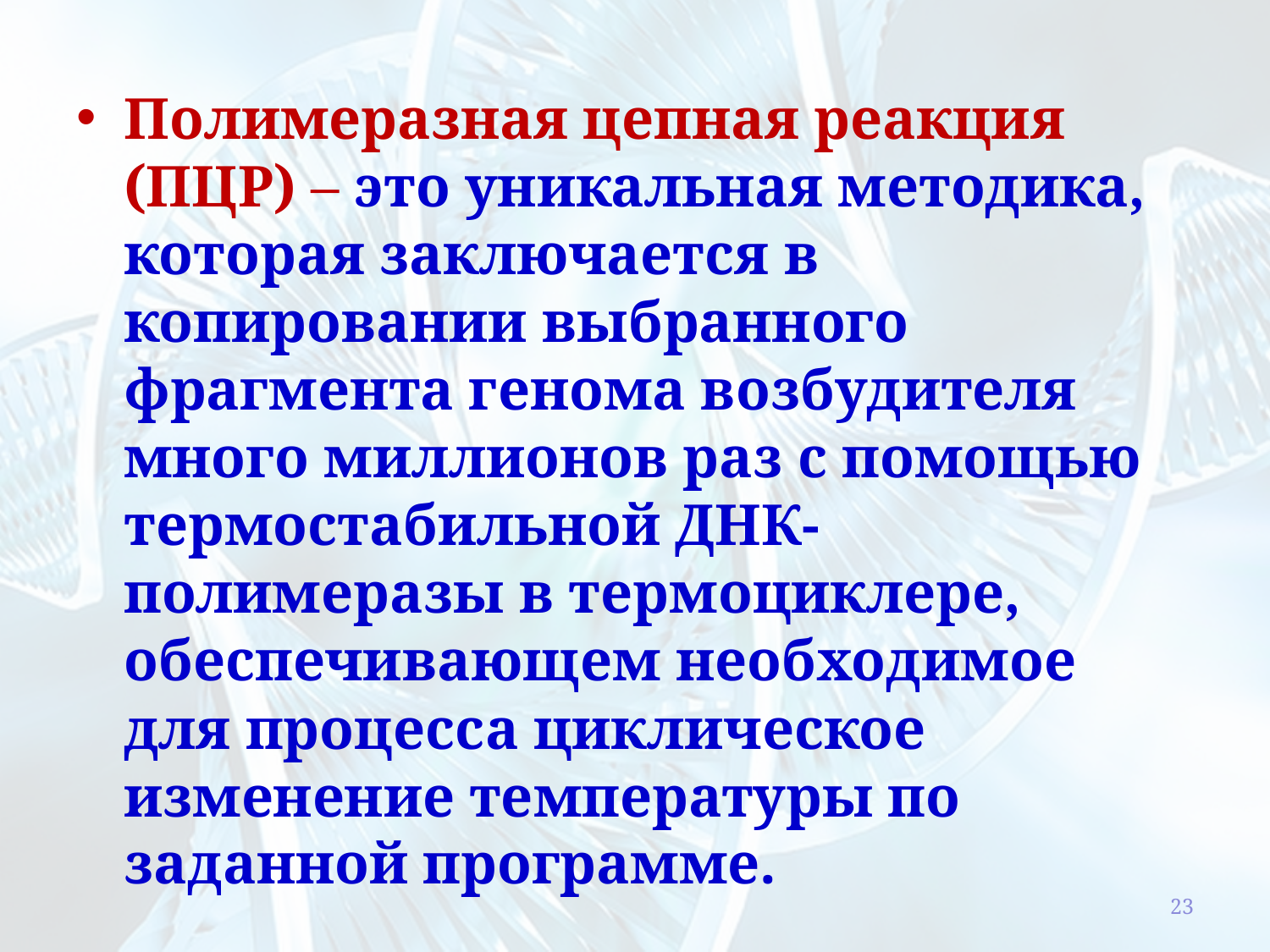

Полимеразная цепная реакция (ПЦР) – это уникальная методика, которая заключается в копировании выбранного фрагмента генома возбудителя много миллионов раз с помощью термостабильной ДНК-полимеразы в термоциклере, обеспечивающем необходимое для процесса циклическое изменение температуры по заданной программе.
23